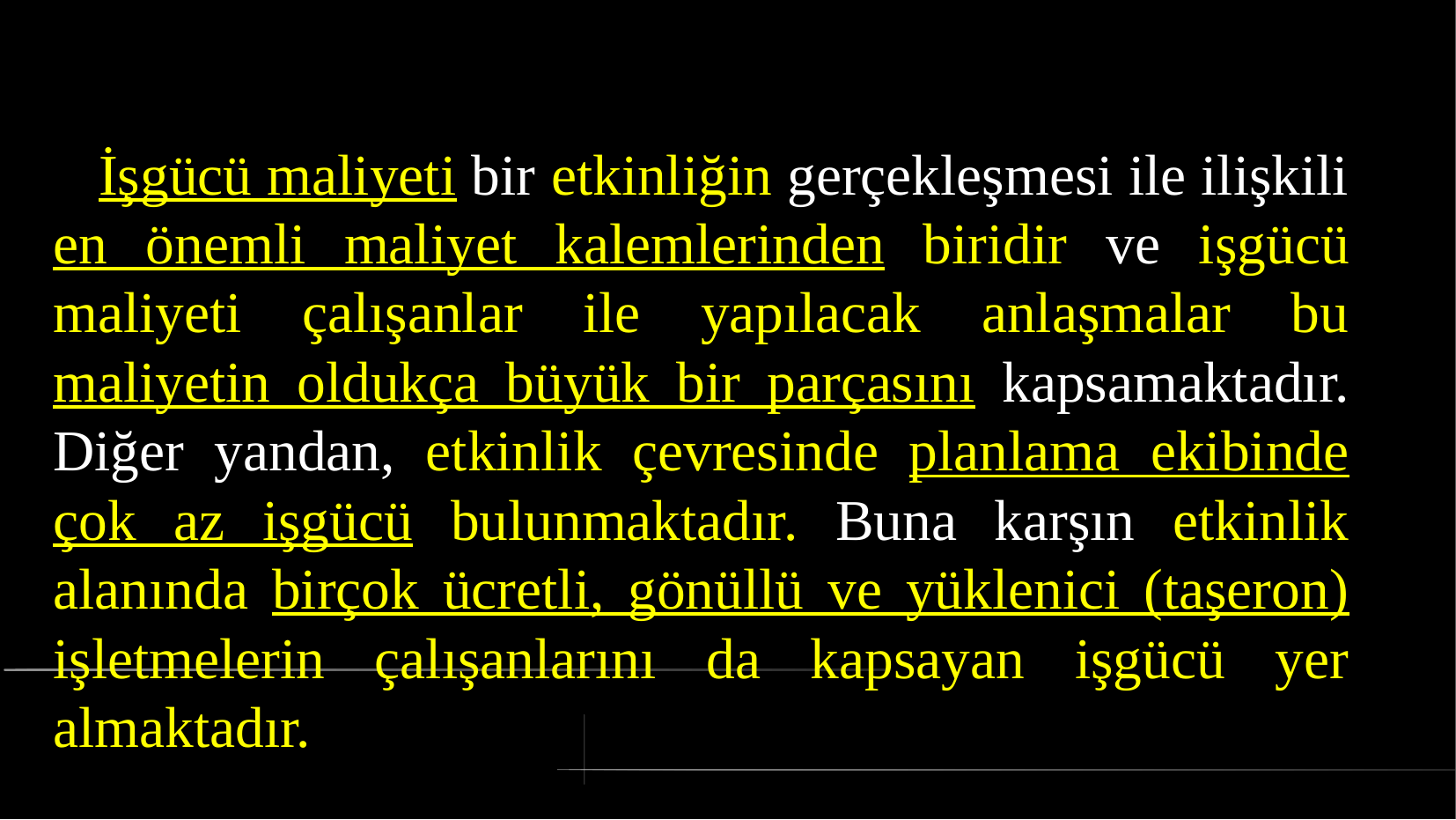

# İşgücü maliyeti bir etkinliğin gerçekleşmesi ile ilişkili en önemli maliyet kalemlerinden biridir ve işgücü maliyeti çalışanlar ile yapılacak anlaşmalar bu maliyetin oldukça büyük bir parçasını kapsamaktadır. Diğer yandan, etkinlik çevresinde planlama ekibinde çok az işgücü bulunmaktadır. Buna karşın etkinlik alanında birçok ücretli, gönüllü ve yüklenici (taşeron) işletmelerin çalışanlarını da kapsayan işgücü yer almaktadır.